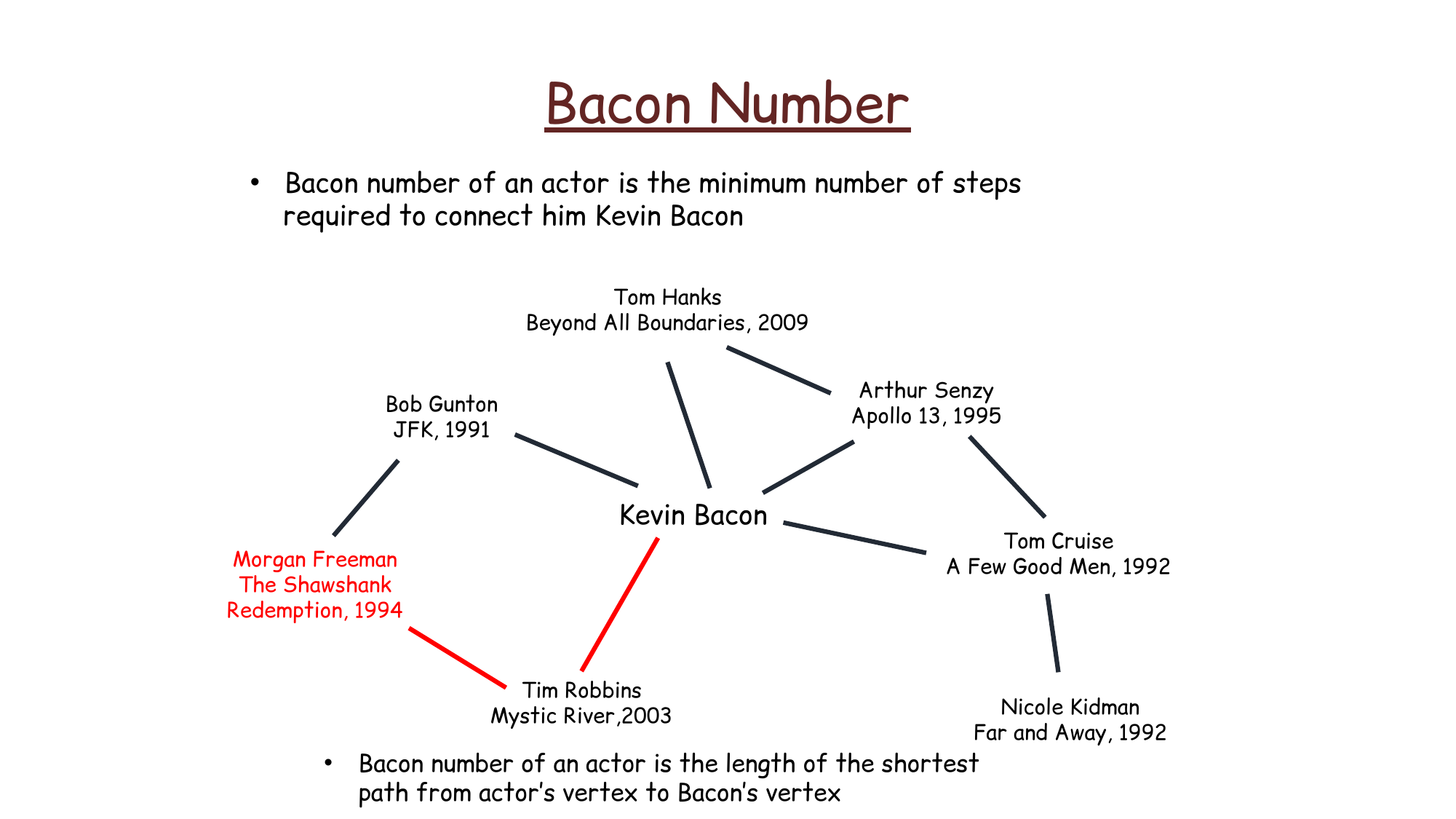

Bacon Number
Bacon number of an actor is the minimum number of steps
    required to connect him Kevin Bacon

Tom Hanks
Beyond All Boundaries, 2009
Arthur Senzy
Apollo 13, 1995
Bob Gunton
JFK, 1991
Kevin Bacon
Tom Cruise
A Few Good Men, 1992
Morgan Freeman
The Shawshank Redemption, 1994
Tim Robbins
Mystic River,2003
Nicole Kidman
Far and Away, 1992
Bacon number of an actor is the length of the shortest path from actor’s vertex to Bacon’s vertex